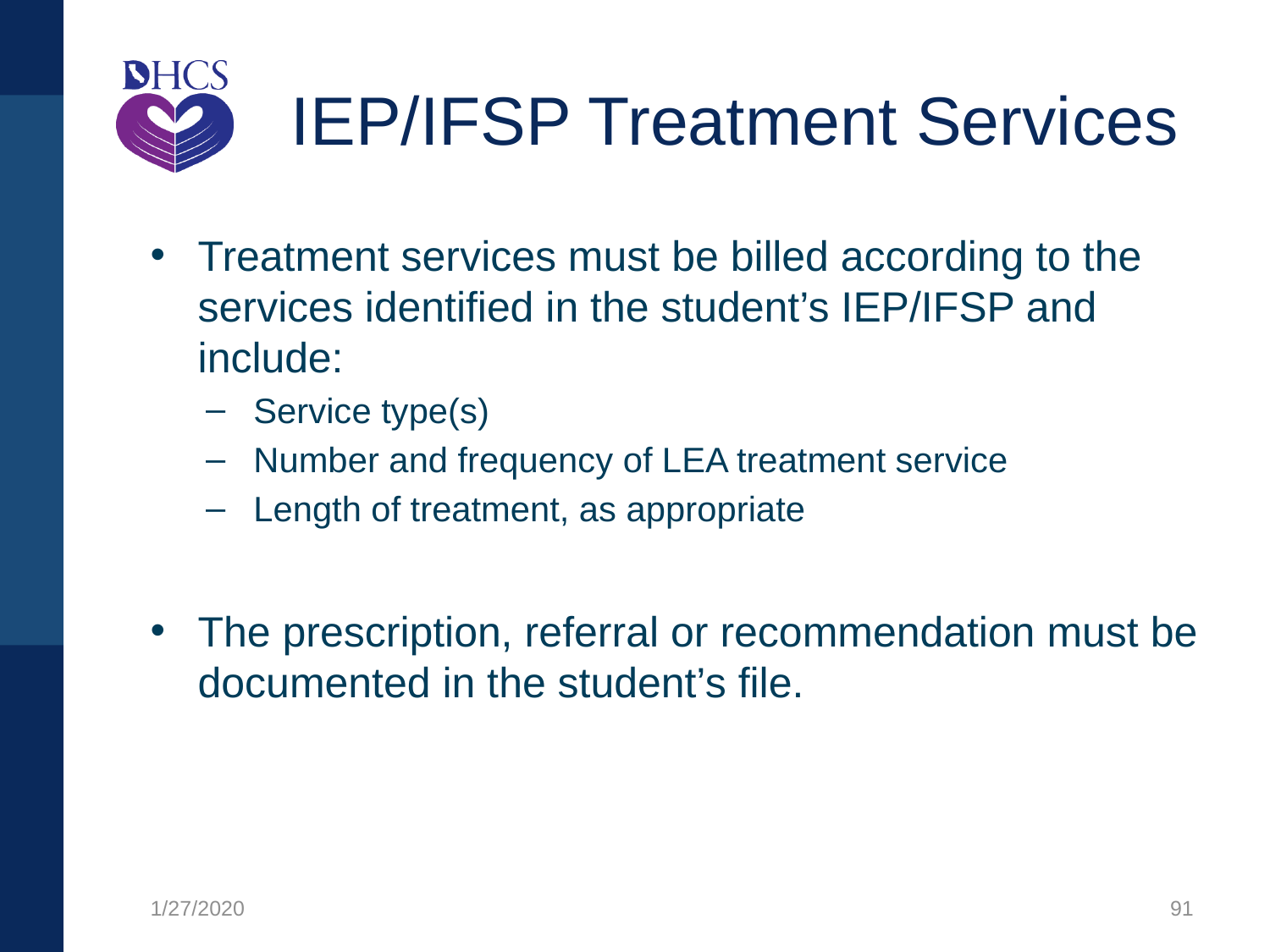

# IEP/IFSP Treatment Services
Treatment services must be billed according to the services identified in the student’s IEP/IFSP and include:
Service type(s)
Number and frequency of LEA treatment service
Length of treatment, as appropriate

The prescription, referral or recommendation must be documented in the student’s file.

1/27/2020
91